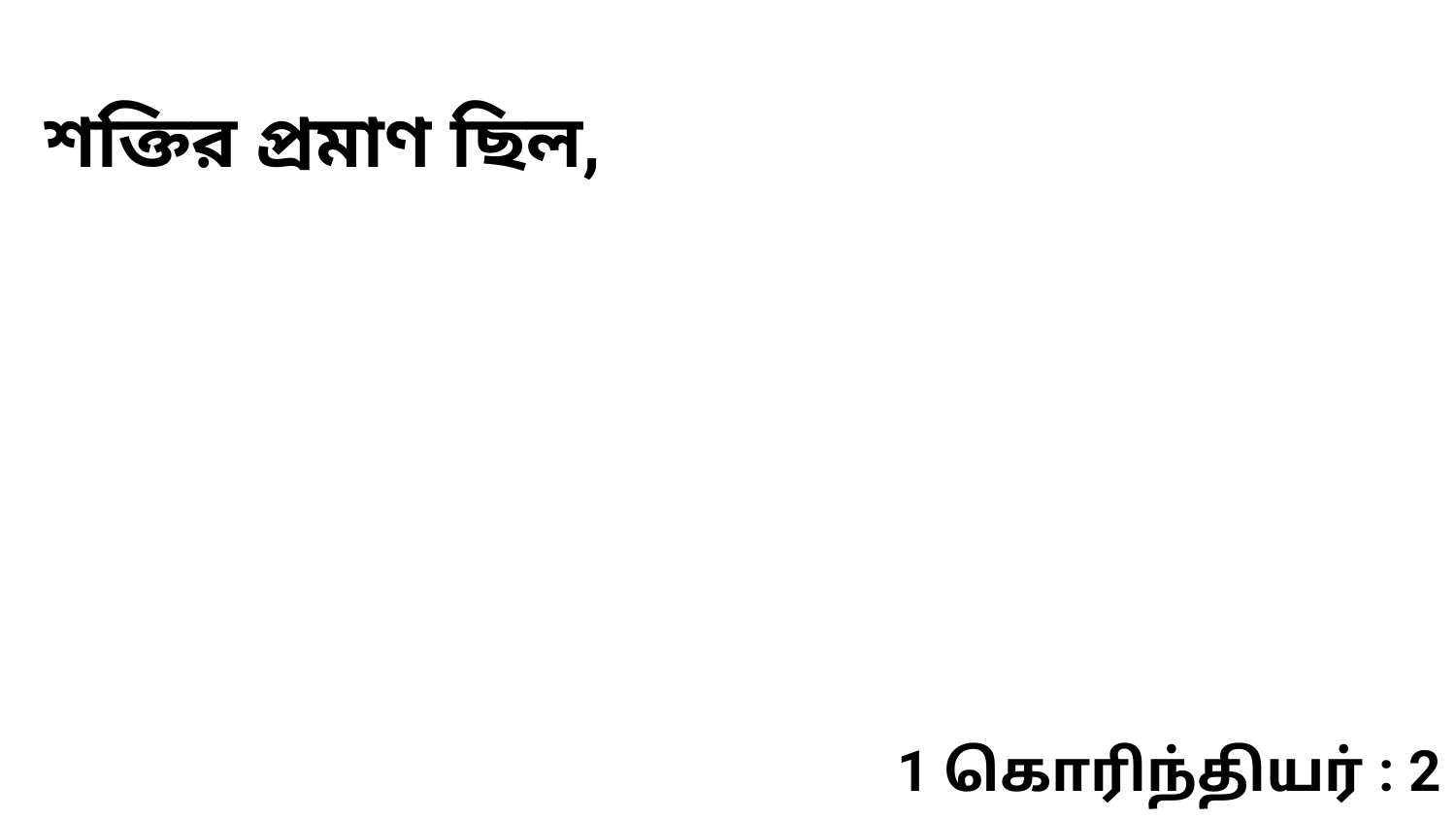

শক্তির প্রমাণ ছিল,
1 கொரிந்தியர் : 2